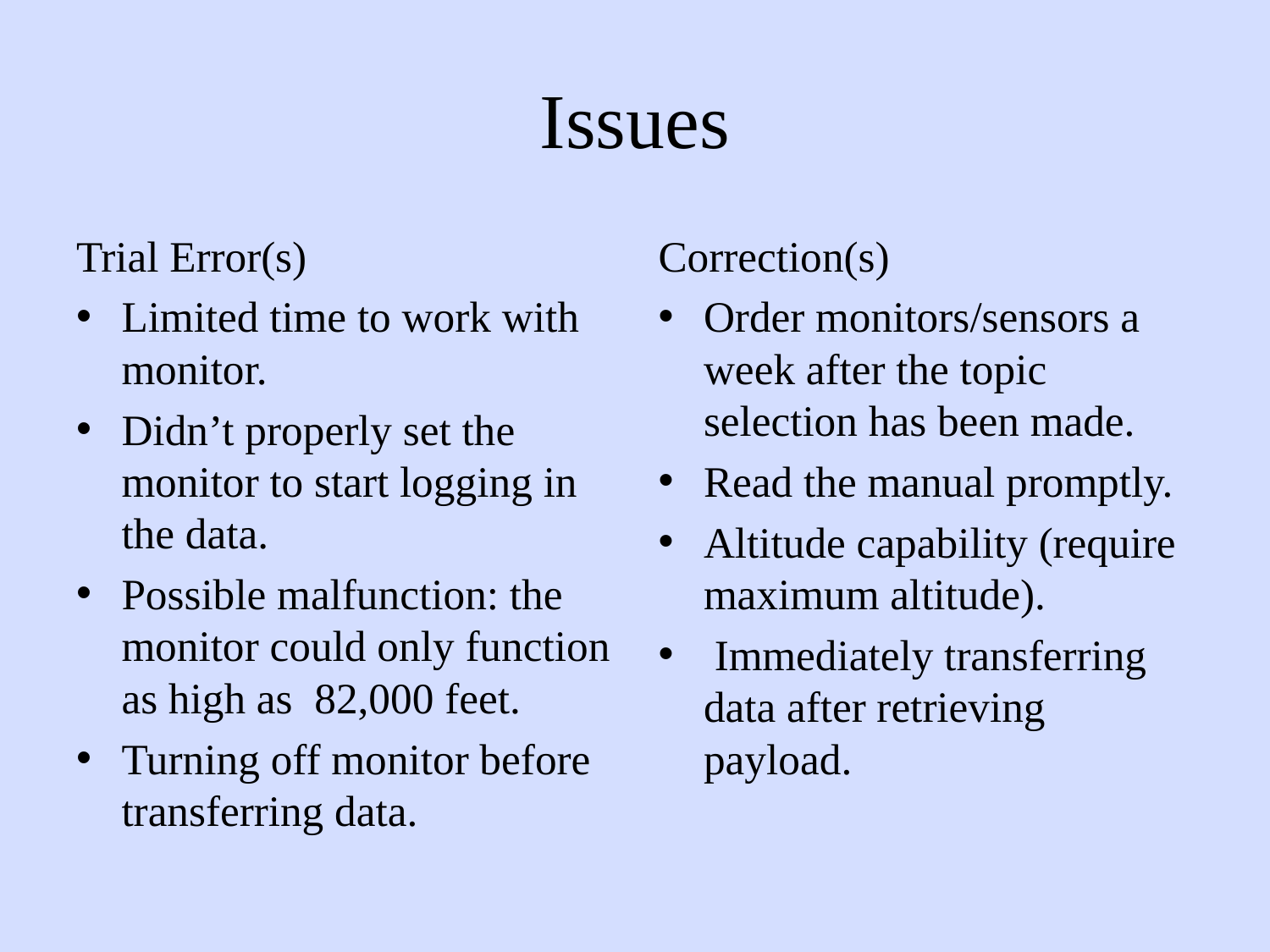

# Issues
Trial Error(s)
Limited time to work with monitor.
Didn’t properly set the monitor to start logging in the data.
Possible malfunction: the  monitor could only function as high as  82,000 feet.
Turning off monitor before transferring data.

Correction(s)
Order monitors/sensors a week after the topic selection has been made.
Read the manual promptly.
Altitude capability (require maximum altitude).
 Immediately transferring data after retrieving payload.